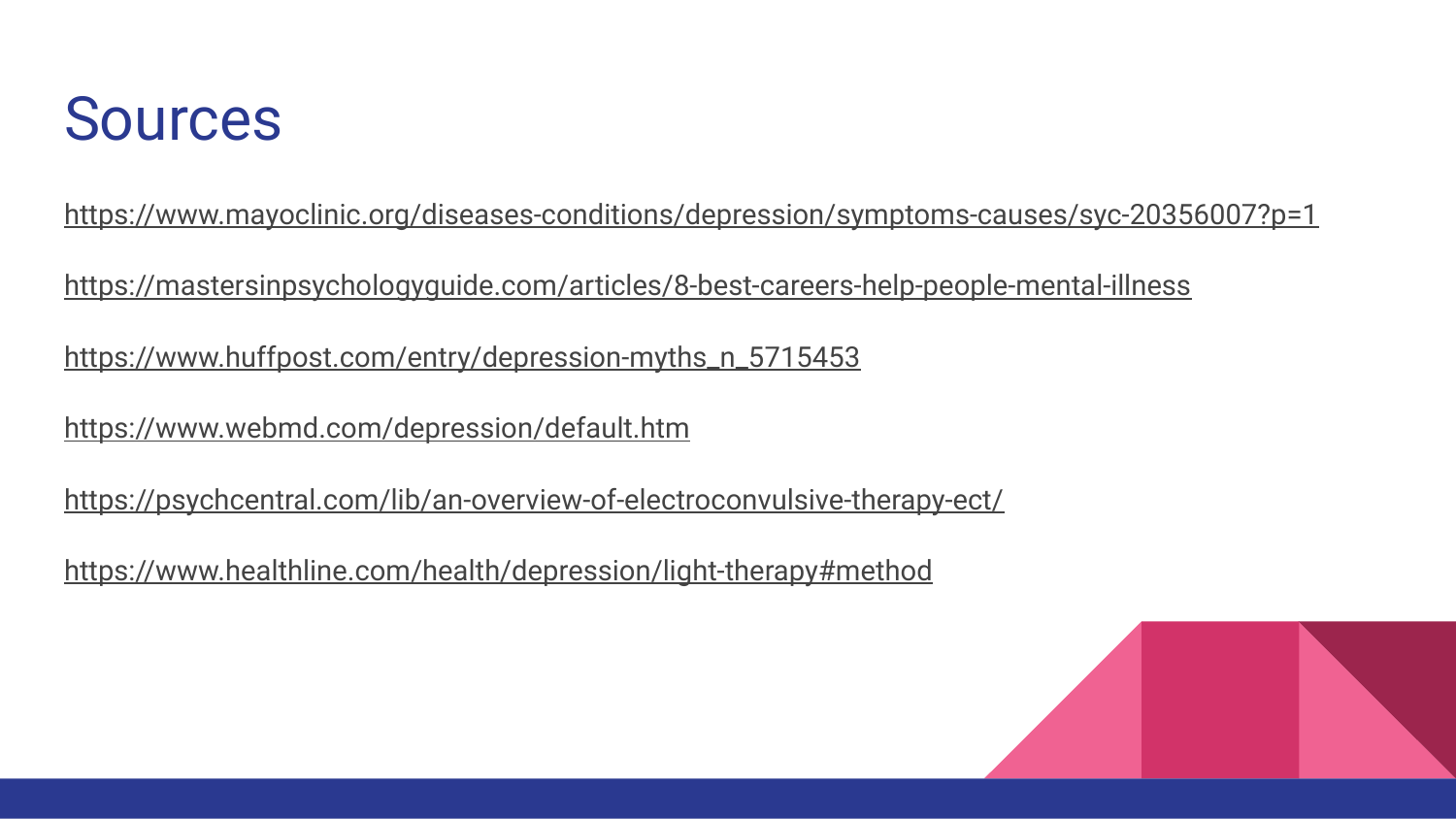

# Sources
https://www.mayoclinic.org/diseases-conditions/depression/symptoms-causes/syc-20356007?p=1
https://mastersinpsychologyguide.com/articles/8-best-careers-help-people-mental-illness
https://www.huffpost.com/entry/depression-myths_n_5715453
https://www.webmd.com/depression/default.htm
https://psychcentral.com/lib/an-overview-of-electroconvulsive-therapy-ect/
https://www.healthline.com/health/depression/light-therapy#method